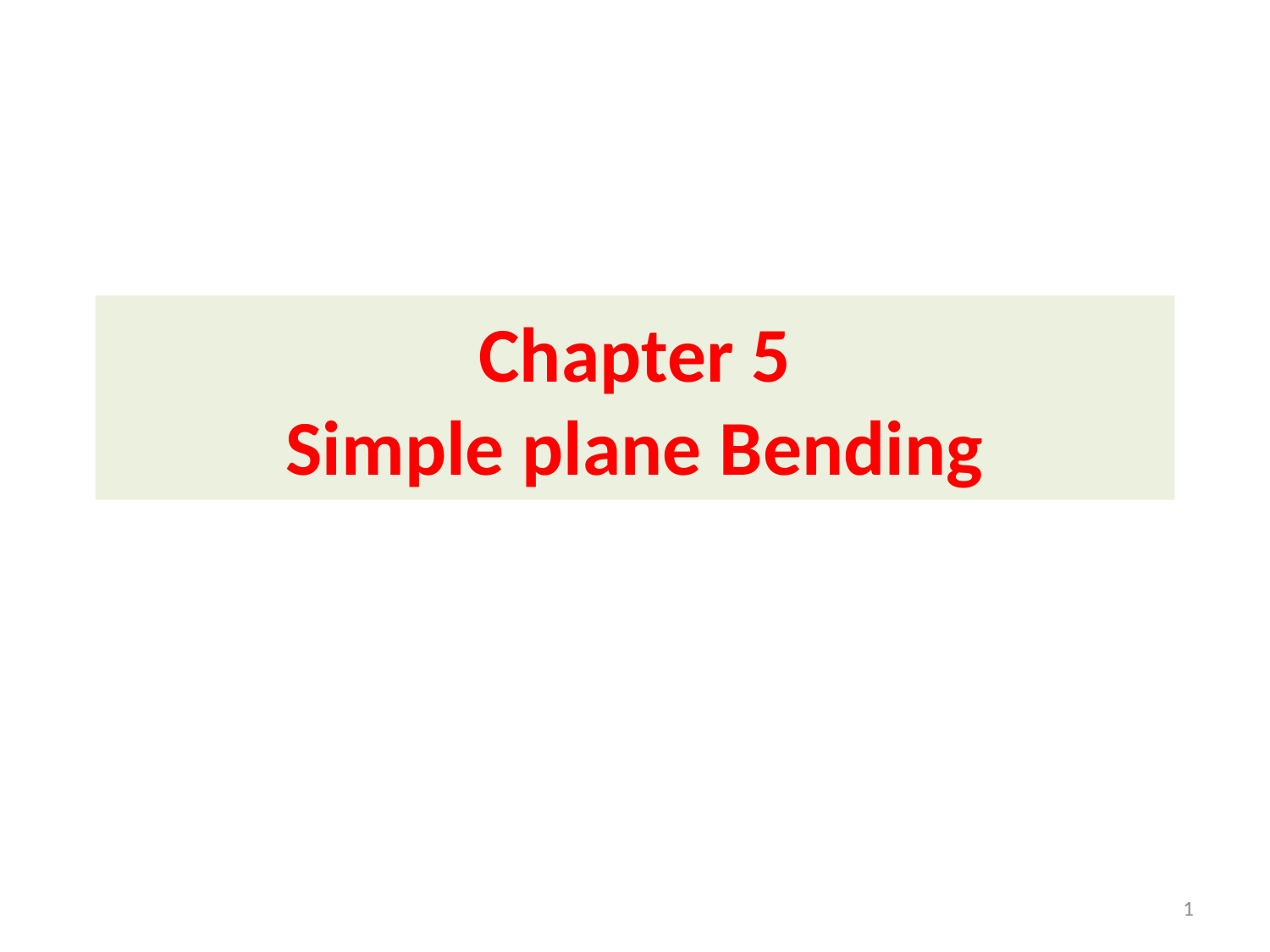

# Chapter 5 Simple plane Bending
1